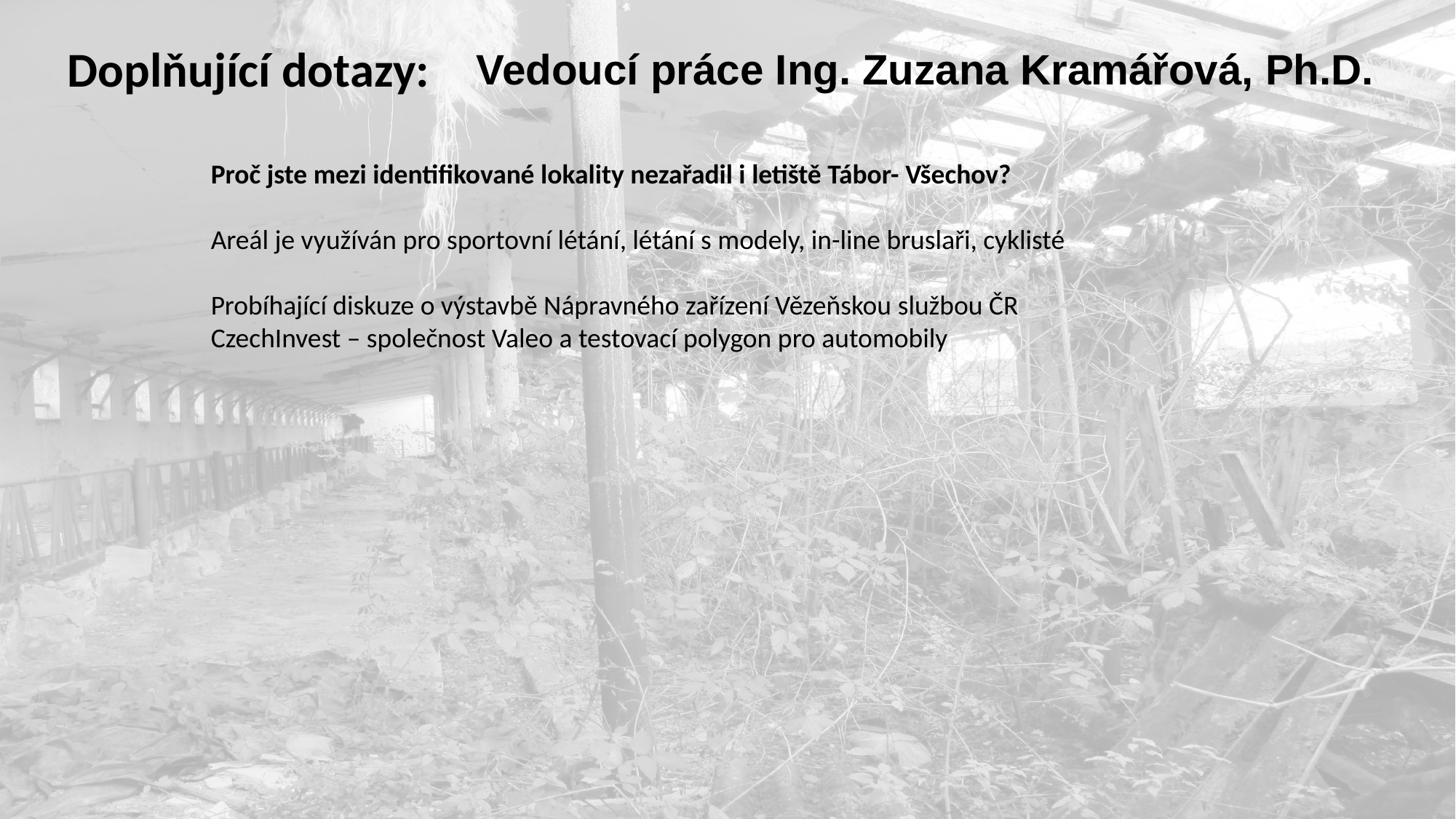

Doplňující dotazy:
Vedoucí práce Ing. Zuzana Kramářová, Ph.D.
Proč jste mezi identifikované lokality nezařadil i letiště Tábor- Všechov?

Areál je využíván pro sportovní létání, létání s modely, in-line bruslaři, cyklisté

Probíhající diskuze o výstavbě Nápravného zařízení Vězeňskou službou ČR
CzechInvest – společnost Valeo a testovací polygon pro automobily